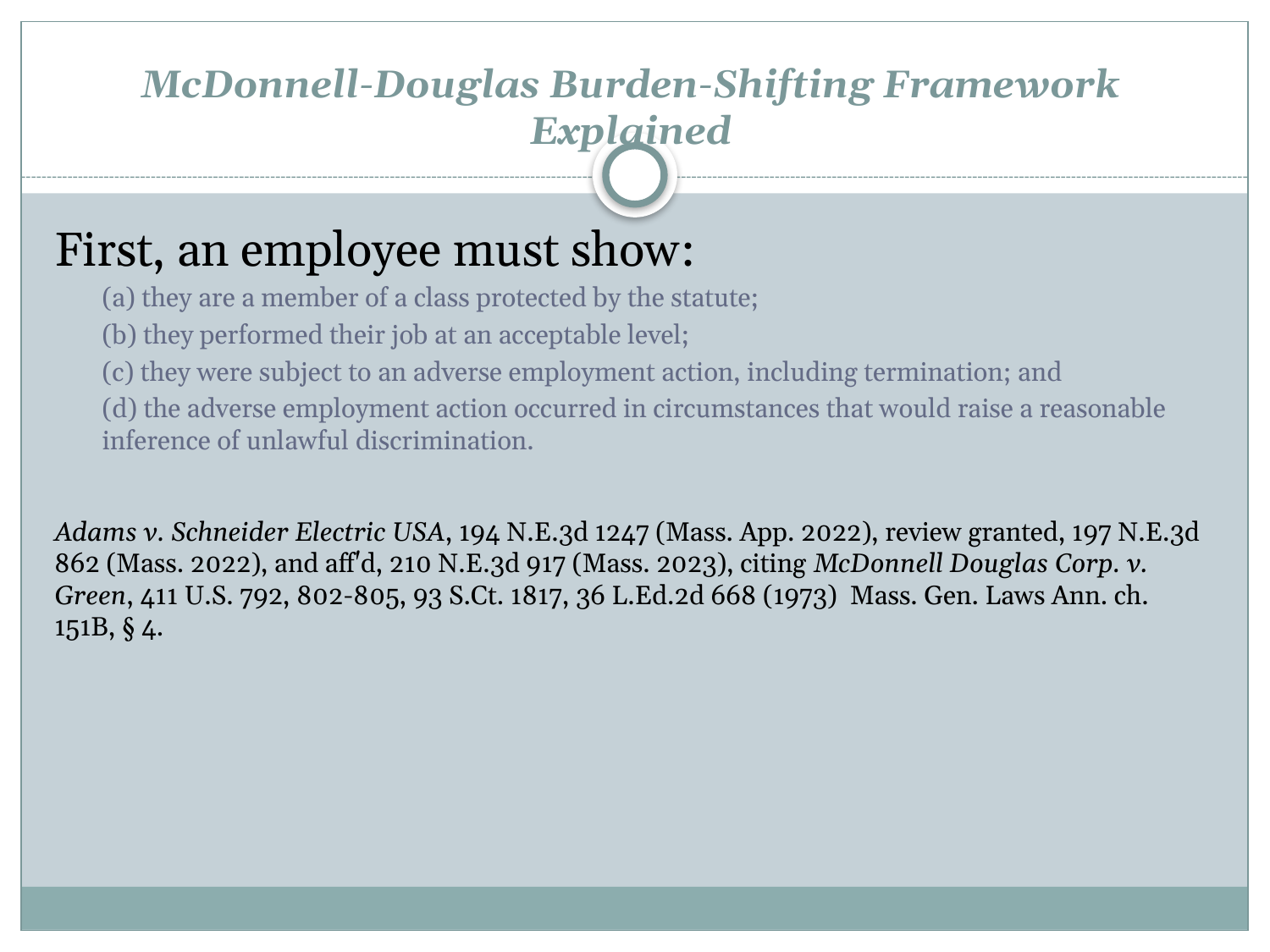

# McDonnell-Douglas Burden-Shifting Framework Explained
First, an employee must show:
(a) they are a member of a class protected by the statute;
(b) they performed their job at an acceptable level;
(c) they were subject to an adverse employment action, including termination; and
(d) the adverse employment action occurred in circumstances that would raise a reasonable inference of unlawful discrimination.

Adams v. Schneider Electric USA, 194 N.E.3d 1247 (Mass. App. 2022), review granted, 197 N.E.3d 862 (Mass. 2022), and aff'd, 210 N.E.3d 917 (Mass. 2023), citing McDonnell Douglas Corp. v. Green, 411 U.S. 792, 802-805, 93 S.Ct. 1817, 36 L.Ed.2d 668 (1973)  Mass. Gen. Laws Ann. ch. 151B, § 4.